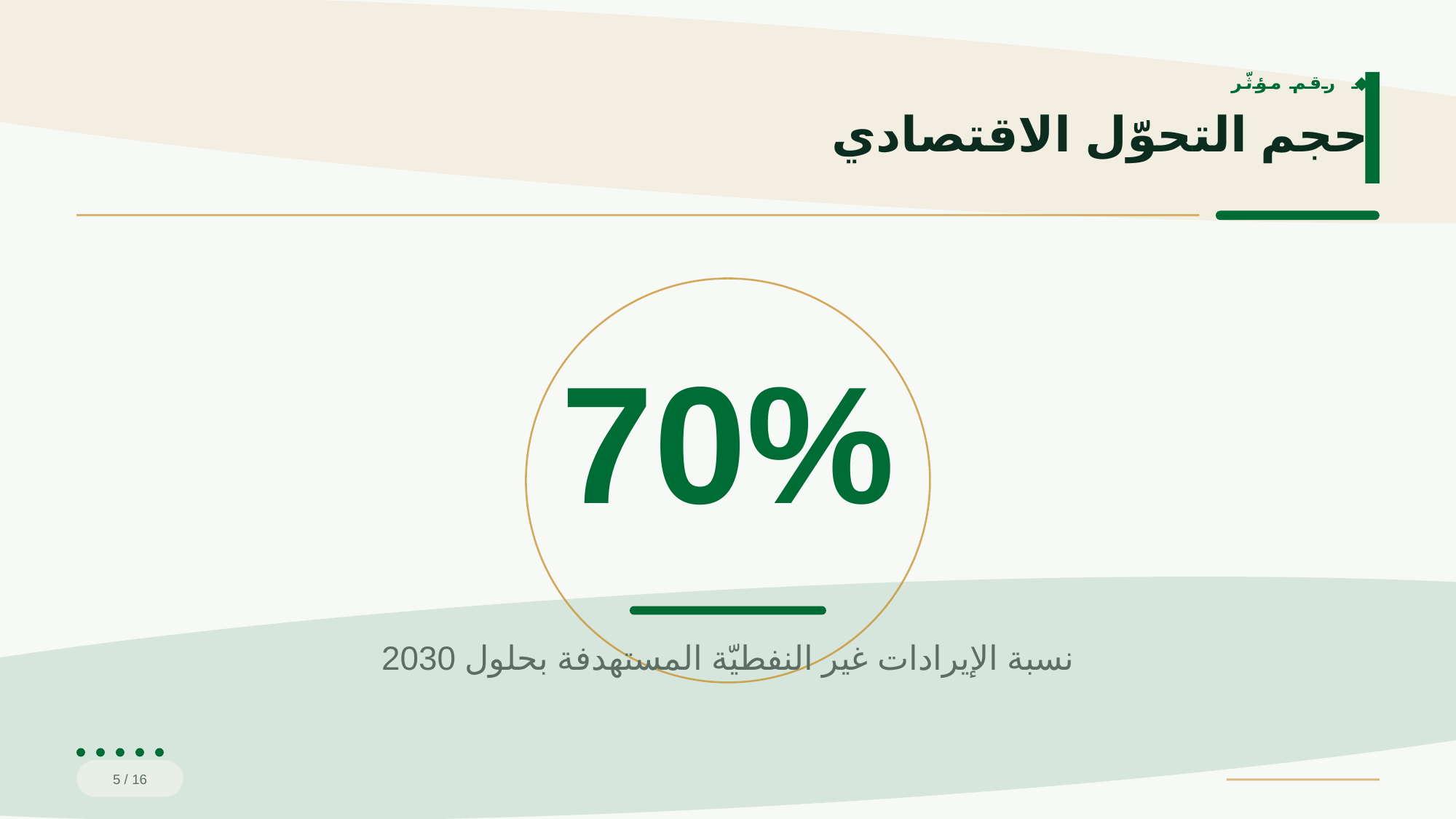

◆  رقم مؤثّر

حجم التحوّل الاقتصادي

70%

نسبة الإيرادات غير النفطيّة المستهدفة بحلول 2030

5 / 16